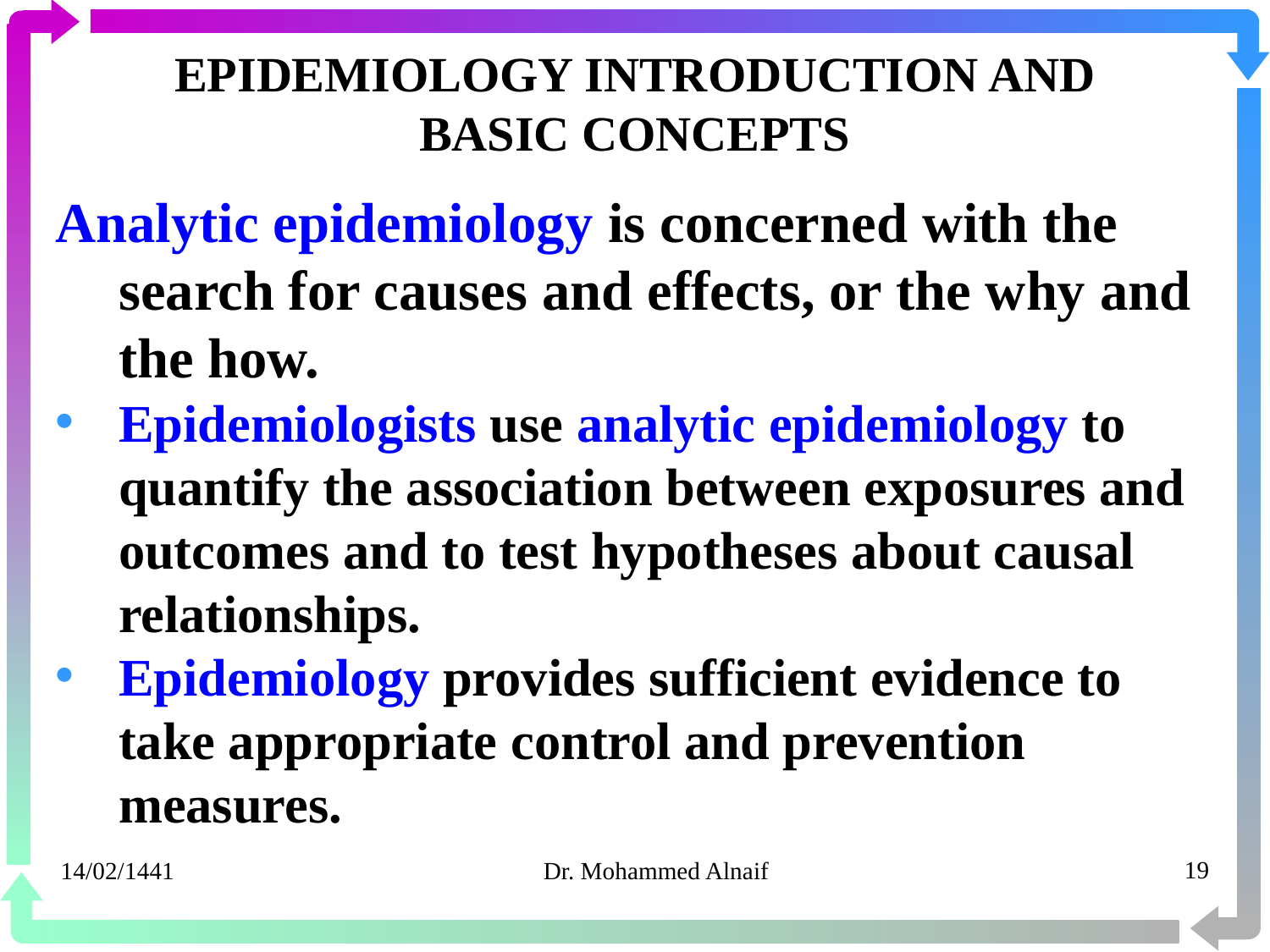

# EPIDEMIOLOGY INTRODUCTION AND BASIC CONCEPTS
Analytic epidemiology is concerned with the search for causes and effects, or the why and the how.
Epidemiologists use analytic epidemiology to quantify the association between exposures and outcomes and to test hypotheses about causal relationships.
Epidemiology provides sufficient evidence to take appropriate control and prevention measures.
14/02/1441
Dr. Mohammed Alnaif
19